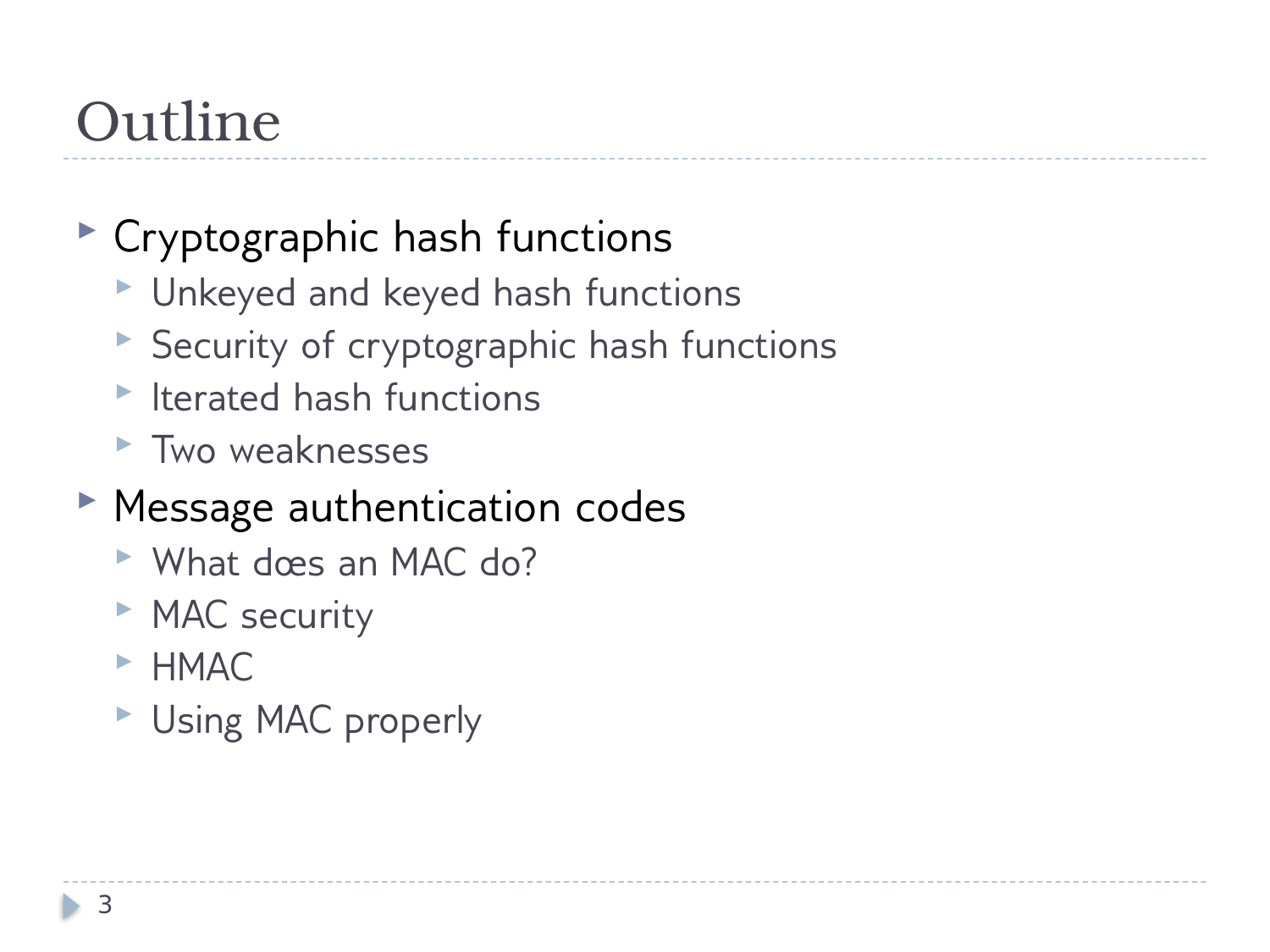

# Outline
Cryptographic hash functions
Unkeyed and keyed hash functions
Security of cryptographic hash functions
Iterated hash functions
Two weaknesses
Message authentication codes
What does an MAC do?
MAC security
HMAC
Using MAC properly
3